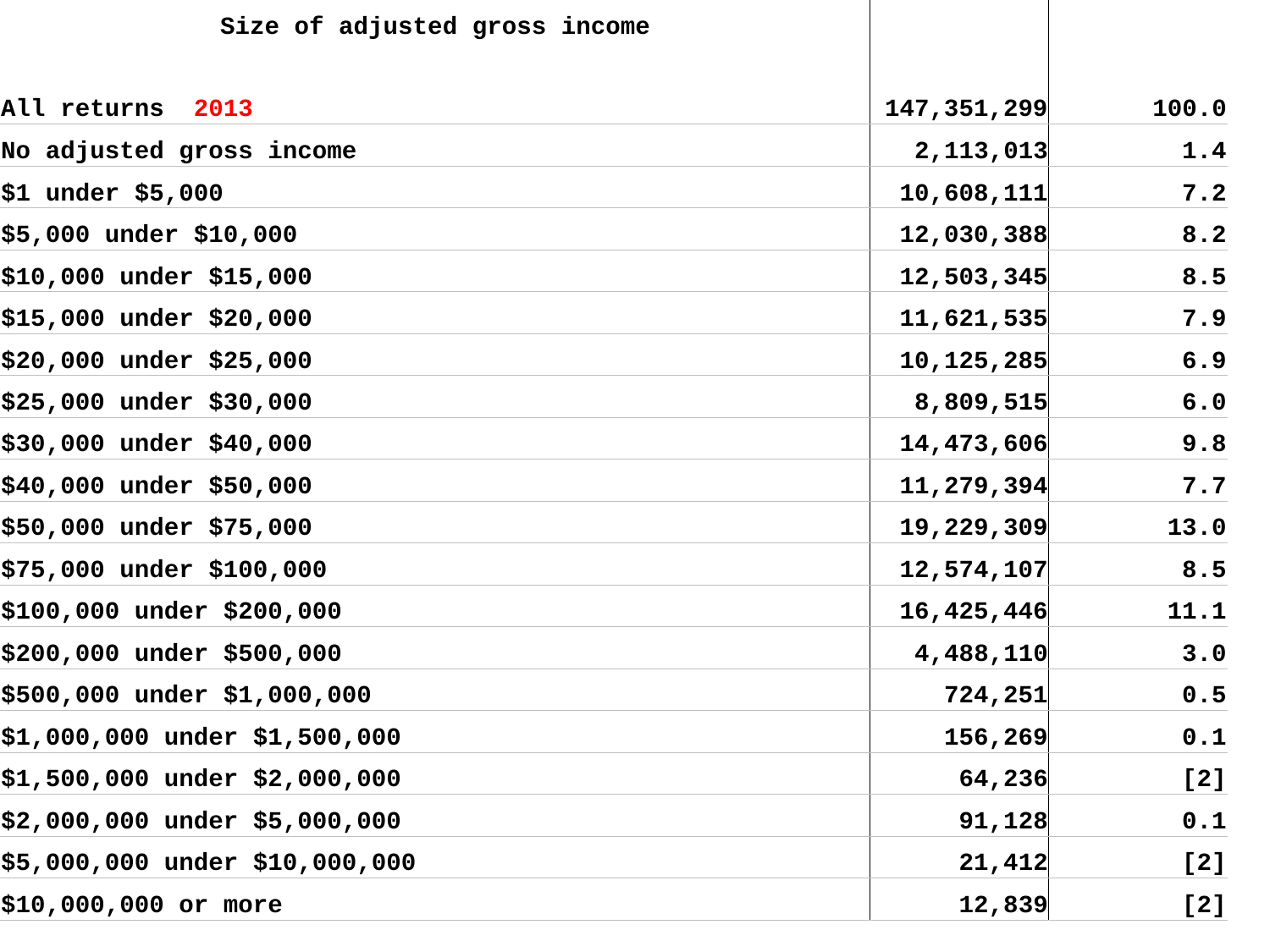

| Size of adjusted gross income |  |  |
| --- | --- | --- |
| All returns 2013 | 147,351,299 | 100.0 |
| No adjusted gross income | 2,113,013 | 1.4 |
| $1 under $5,000 | 10,608,111 | 7.2 |
| $5,000 under $10,000 | 12,030,388 | 8.2 |
| $10,000 under $15,000 | 12,503,345 | 8.5 |
| $15,000 under $20,000 | 11,621,535 | 7.9 |
| $20,000 under $25,000 | 10,125,285 | 6.9 |
| $25,000 under $30,000 | 8,809,515 | 6.0 |
| $30,000 under $40,000 | 14,473,606 | 9.8 |
| $40,000 under $50,000 | 11,279,394 | 7.7 |
| $50,000 under $75,000 | 19,229,309 | 13.0 |
| $75,000 under $100,000 | 12,574,107 | 8.5 |
| $100,000 under $200,000 | 16,425,446 | 11.1 |
| $200,000 under $500,000 | 4,488,110 | 3.0 |
| $500,000 under $1,000,000 | 724,251 | 0.5 |
| $1,000,000 under $1,500,000 | 156,269 | 0.1 |
| $1,500,000 under $2,000,000 | 64,236 | [2] |
| $2,000,000 under $5,000,000 | 91,128 | 0.1 |
| $5,000,000 under $10,000,000 | 21,412 | [2] |
| $10,000,000 or more | 12,839 | [2] |